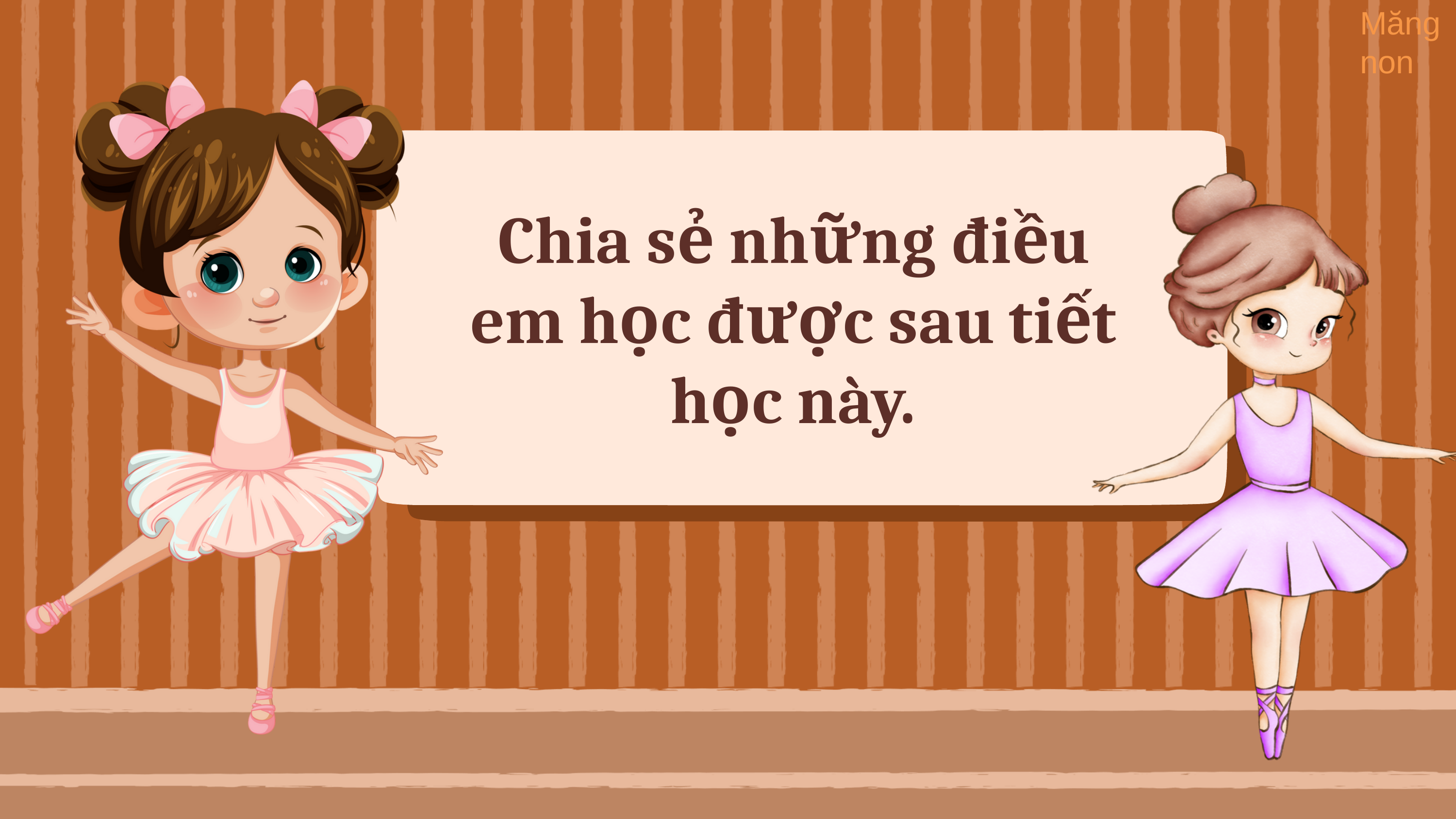

Chia sẻ những điều em học được sau tiết học này.